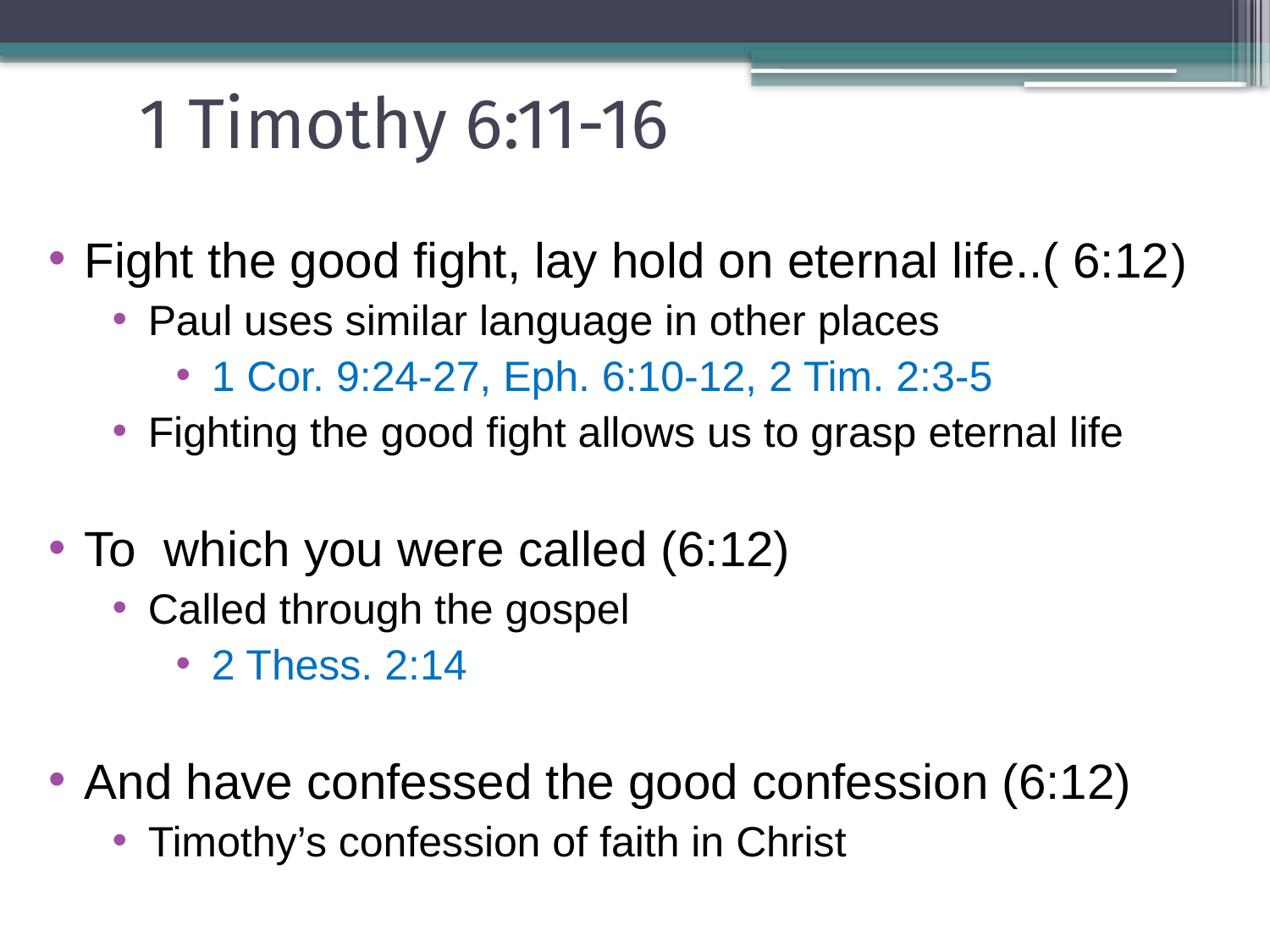

# 1 Timothy 6:11-16
Fight the good fight, lay hold on eternal life..( 6:12)
Paul uses similar language in other places
1 Cor. 9:24-27, Eph. 6:10-12, 2 Tim. 2:3-5
Fighting the good fight allows us to grasp eternal life

To  which you were called (6:12)
Called through the gospel
2 Thess. 2:14

And have confessed the good confession (6:12)
Timothy’s confession of faith in Christ